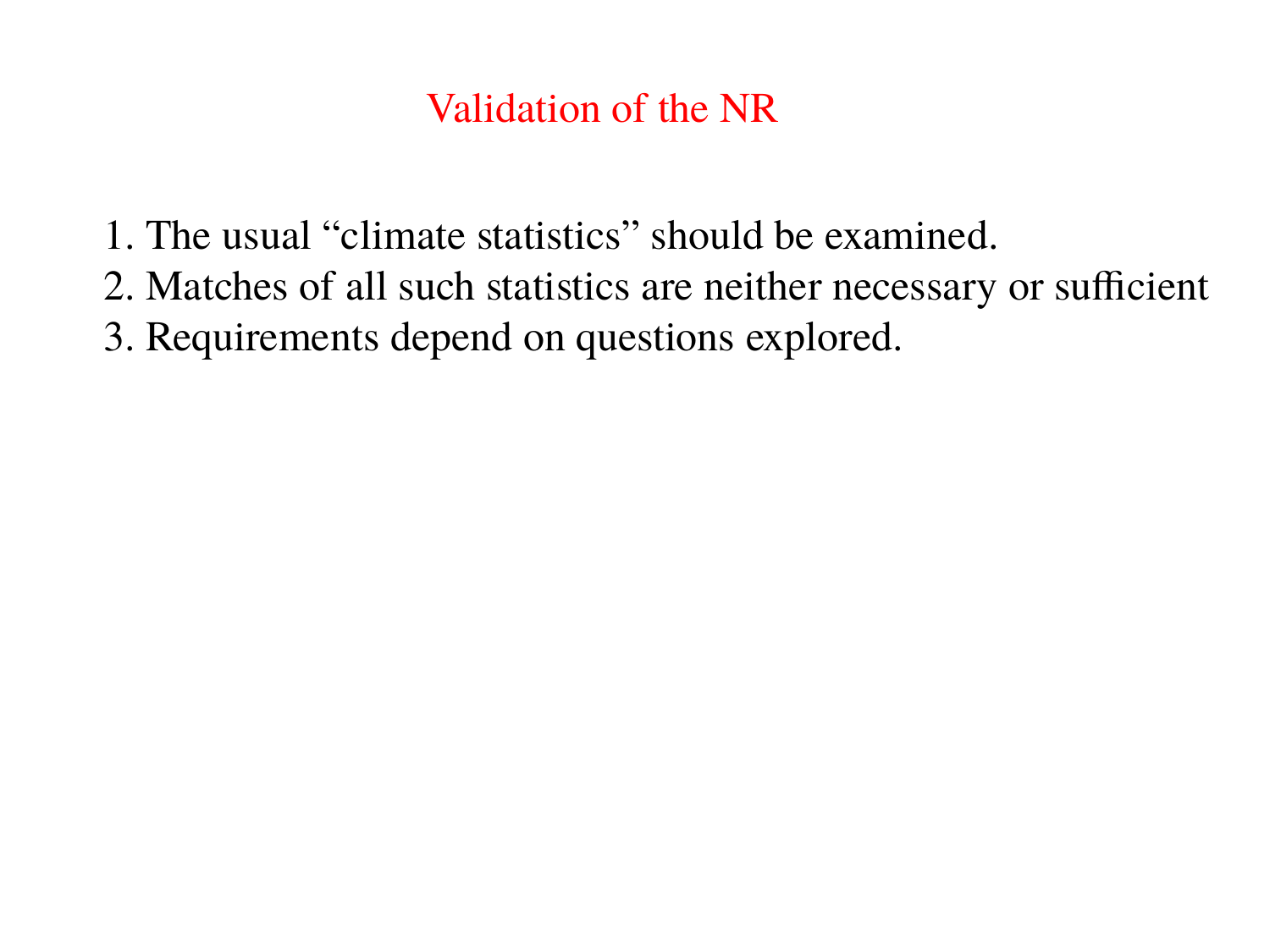

Validation of the NR
1. The usual “climate statistics” should be examined.
2. Matches of all such statistics are neither necessary or sufficient
3. Requirements depend on questions explored.